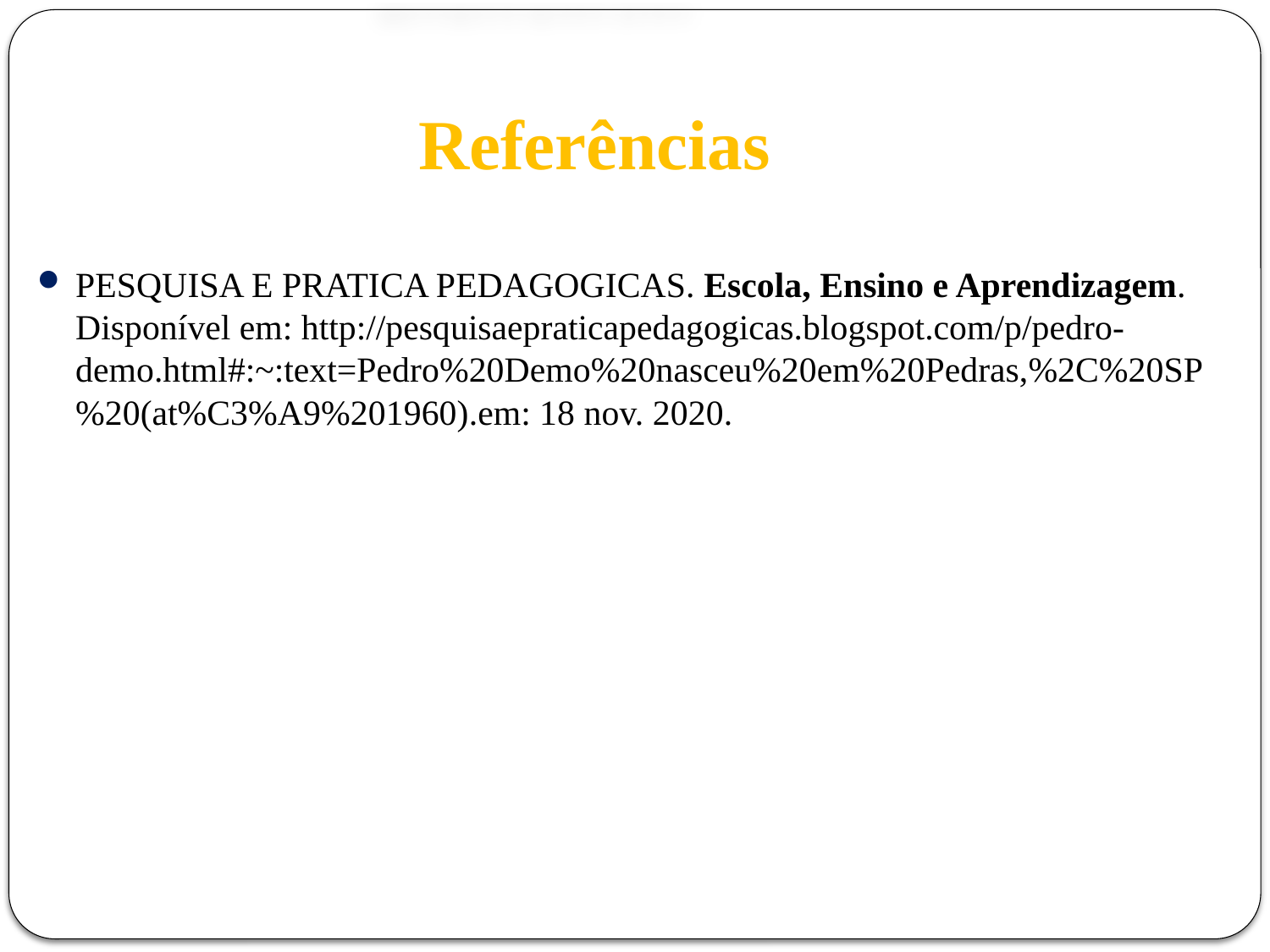

# Referências
PESQUISA E PRATICA PEDAGOGICAS. Escola, Ensino e Aprendizagem. Disponível em: http://pesquisaepraticapedagogicas.blogspot.com/p/pedro-demo.html#:~:text=Pedro%20Demo%20nasceu%20em%20Pedras,%2C%20SP%20(at%C3%A9%201960).em: 18 nov. 2020.